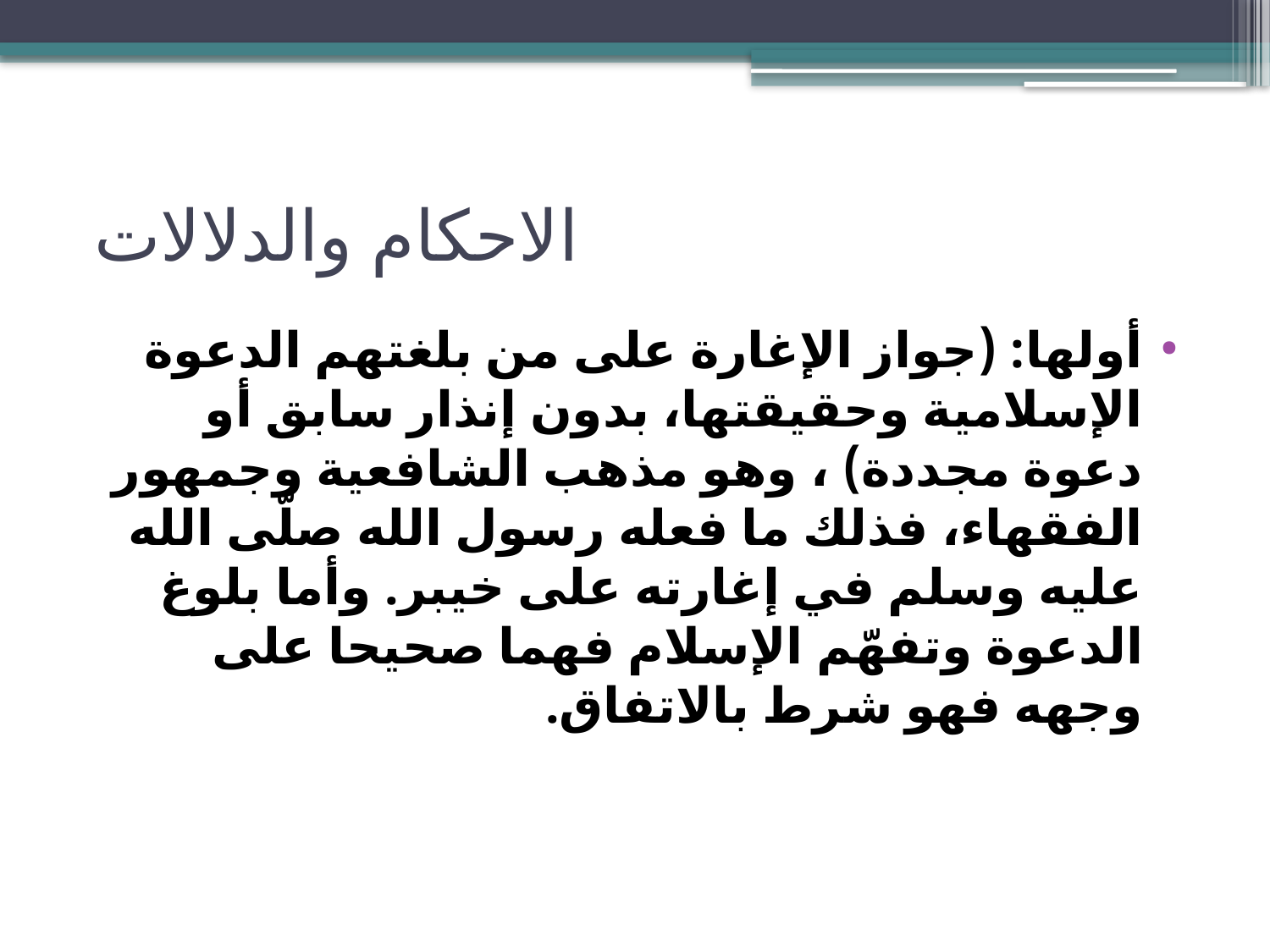

# الاحكام والدلالات
أولها: (جواز الإغارة على من بلغتهم الدعوة الإسلامية وحقيقتها، بدون إنذار سابق أو دعوة مجددة) ، وهو مذهب الشافعية وجمهور الفقهاء، فذلك ما فعله رسول الله صلّى الله عليه وسلم في إغارته على خيبر. وأما بلوغ الدعوة وتفهّم الإسلام فهما صحيحا على وجهه فهو شرط بالاتفاق.